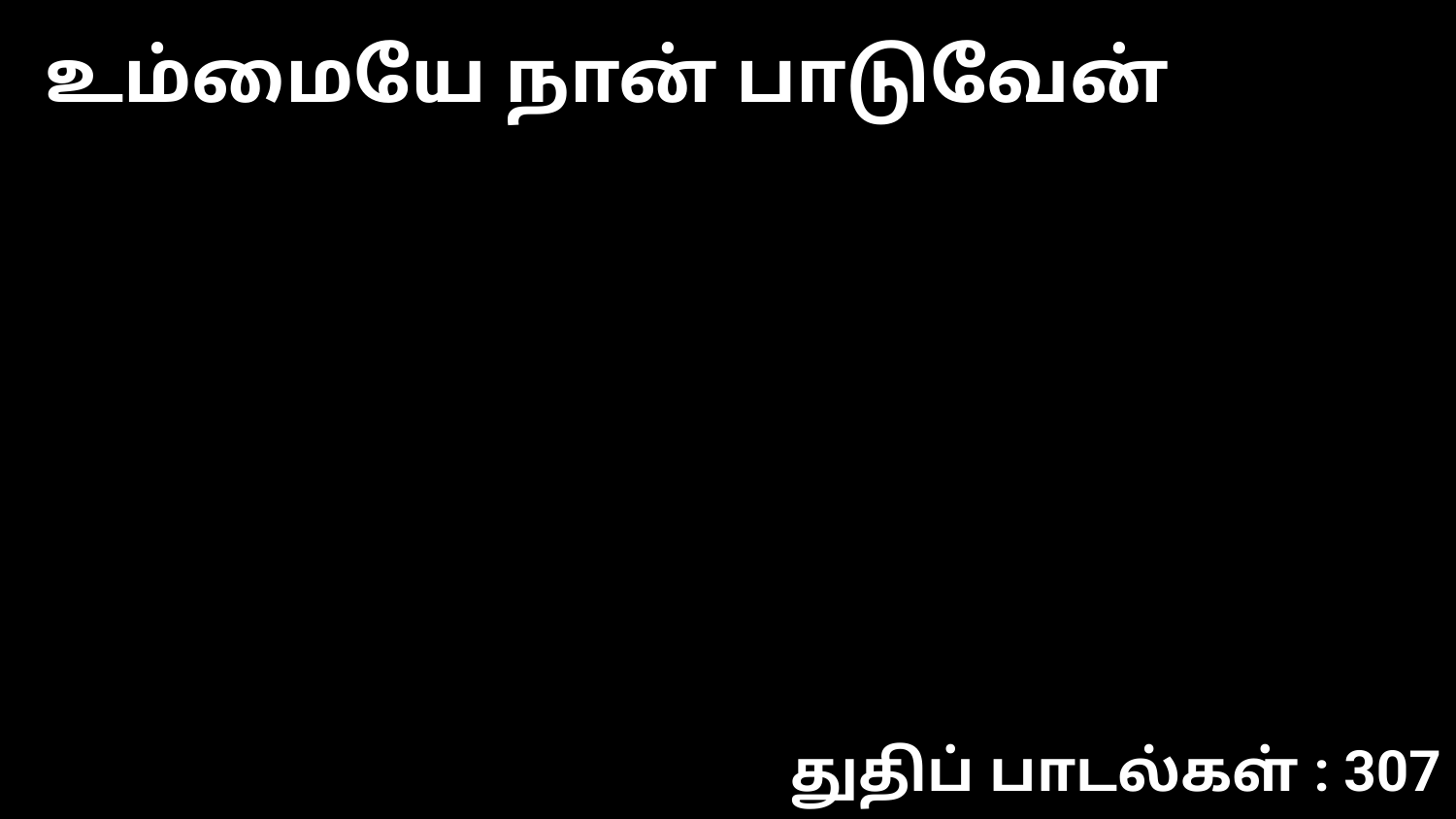

உம்மையே நான் பாடுவேன்
துதிப் பாடல்கள் : 307